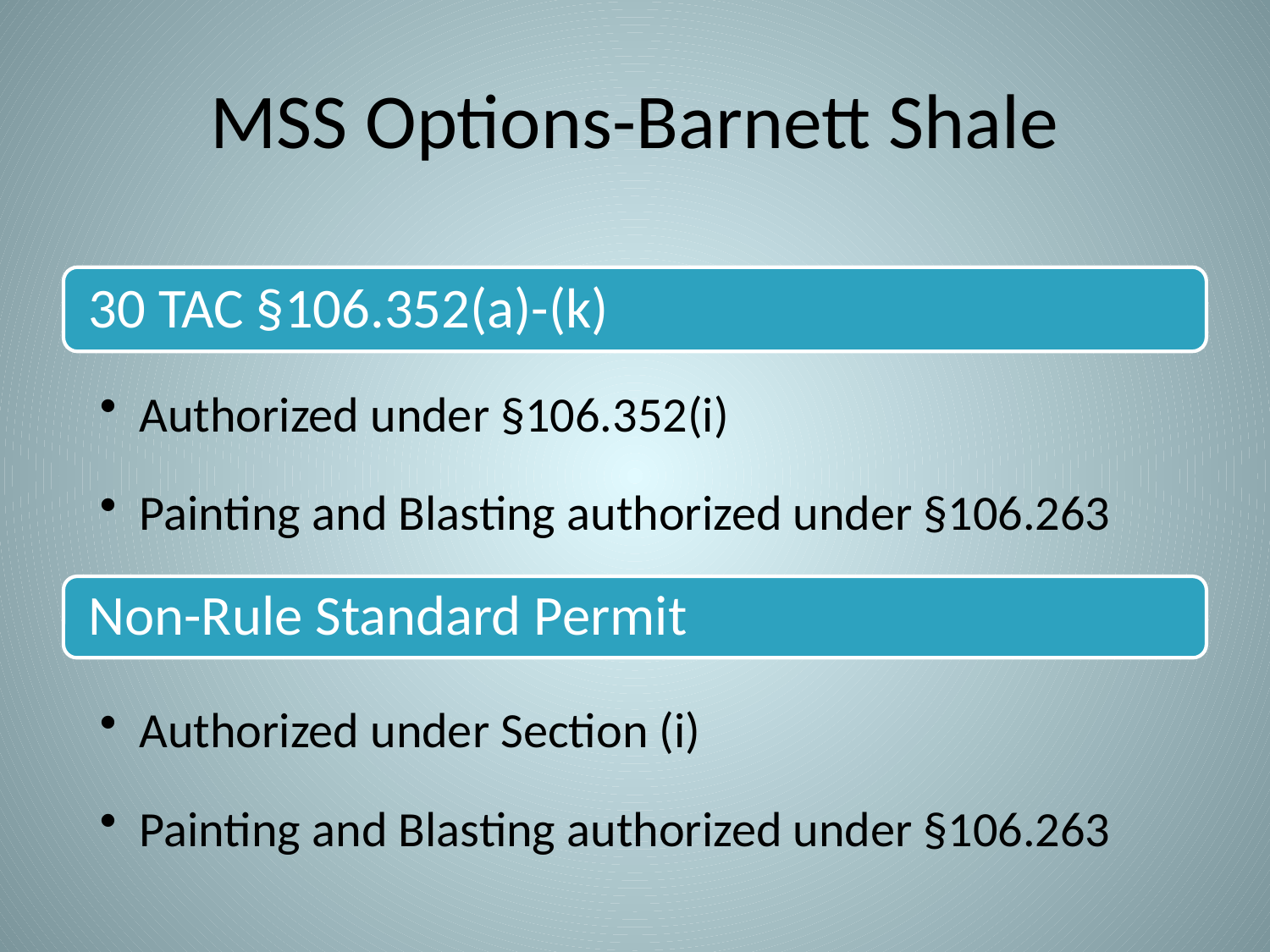

# MSS Options-Barnett Shale
30 TAC §106.352(a)-(k)
Authorized under §106.352(i)
Painting and Blasting authorized under §106.263

Non-Rule Standard Permit
Authorized under Section (i)
Painting and Blasting authorized under §106.263